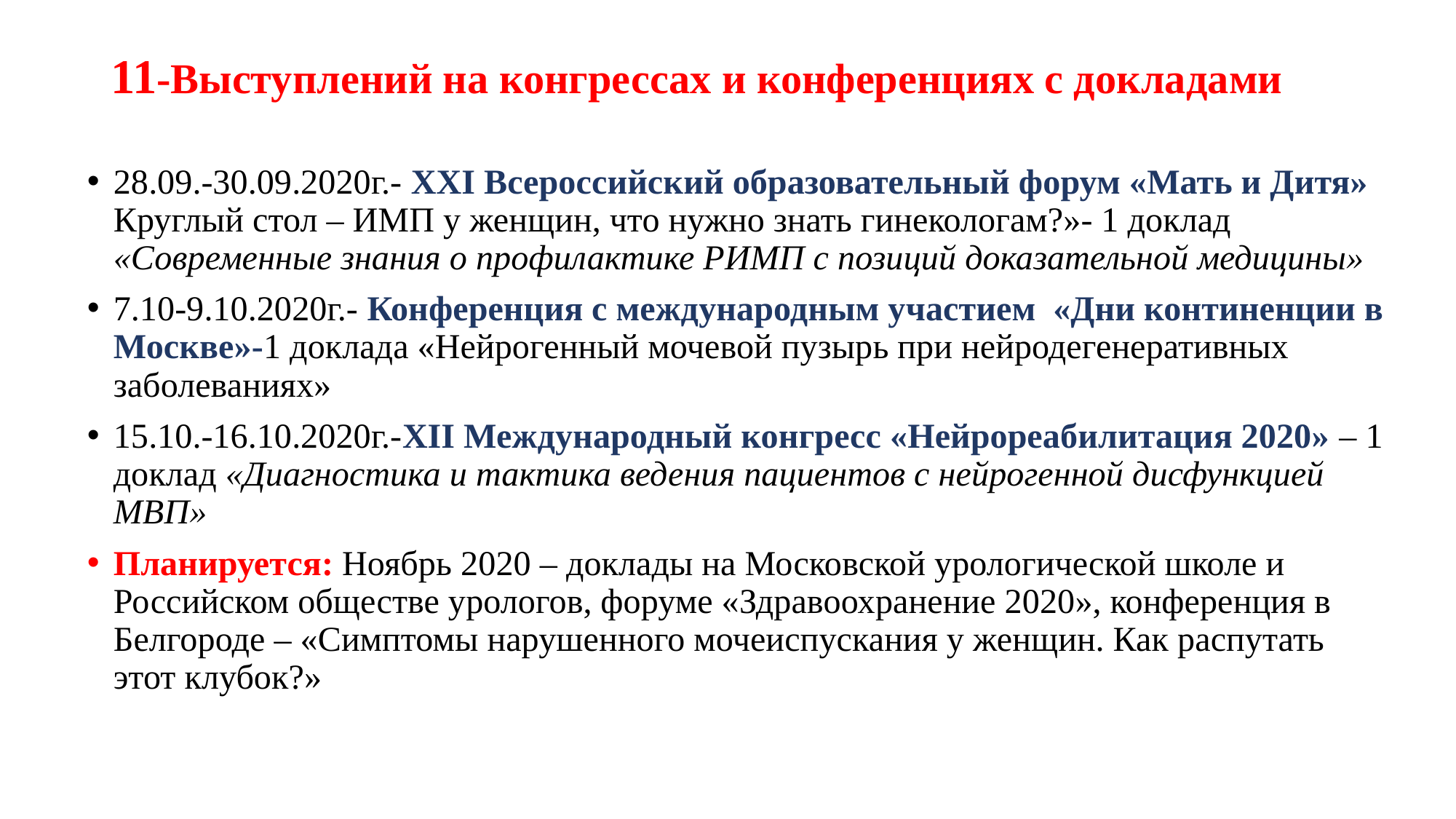

# 11-Выступлений на конгрессах и конференциях с докладами
28.09.-30.09.2020г.- XXI Всероссийский образовательный форум «Мать и Дитя» Круглый стол – ИМП у женщин, что нужно знать гинекологам?»- 1 доклад «Современные знания о профилактике РИМП с позиций доказательной медицины»
7.10-9.10.2020г.- Конференция с международным участием  «Дни континенции в Москве»-1 доклада «Нейрогенный мочевой пузырь при нейродегенеративных заболеваниях»
15.10.-16.10.2020г.-XII Международный конгресс «Нейрореабилитация 2020» – 1 доклад «Диагностика и тактика ведения пациентов с нейрогенной дисфункцией МВП»
Планируется: Ноябрь 2020 – доклады на Московской урологической школе и Российском обществе урологов, форуме «Здравоохранение 2020», конференция в Белгороде – «Симптомы нарушенного мочеиспускания у женщин. Как распутать этот клубок?»